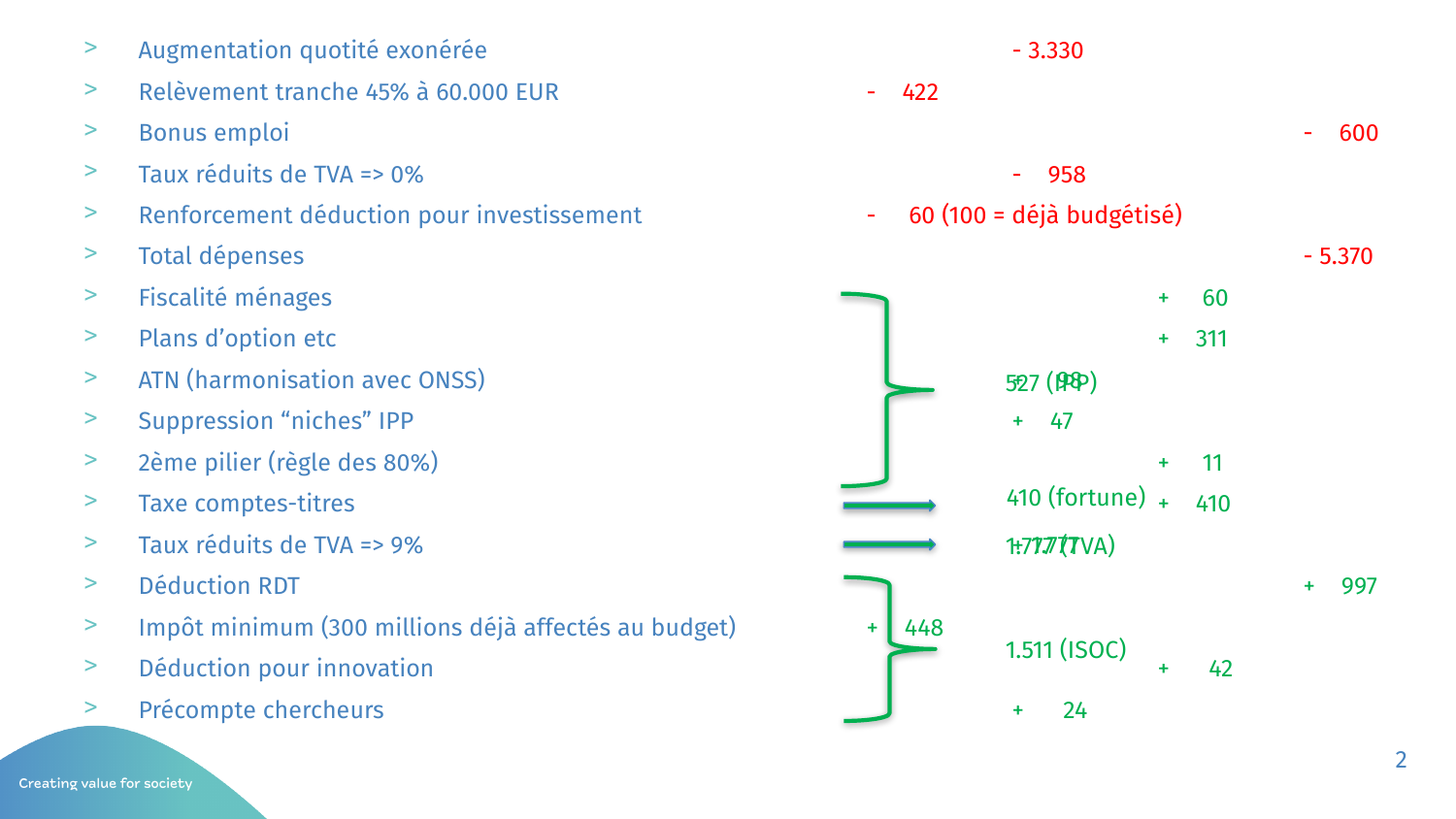

Augmentation quotité exonérée 				- 3.330
Relèvement tranche 45% à 60.000 EUR			-    422
Bonus emploi							-    600
Taux réduits de TVA => 0%					-    958
Renforcement déduction pour investissement		-     60 (100 = déjà budgétisé)
Total dépenses							- 5.370
Fiscalité ménages						+ 0. 60
Plans d’option etc						+ 0.311
ATN (harmonisation avec ONSS)				+ 0. 98
Suppression “niches” IPP					+ 0.47
2ème pilier (règle des 80%)					+ 0. 11
Taxe comptes-titres						+    410
Taux réduits de TVA => 9%					+ 1.777
Déduction RDT							+ 0.997
Impôt minimum (300 millions déjà affectés au budget)	+    448
Déduction pour innovation					+      42
Précompte chercheurs					+      24

527 (IPP)
410 (fortune)

1.777 (TVA)

1.511 (ISOC)
2